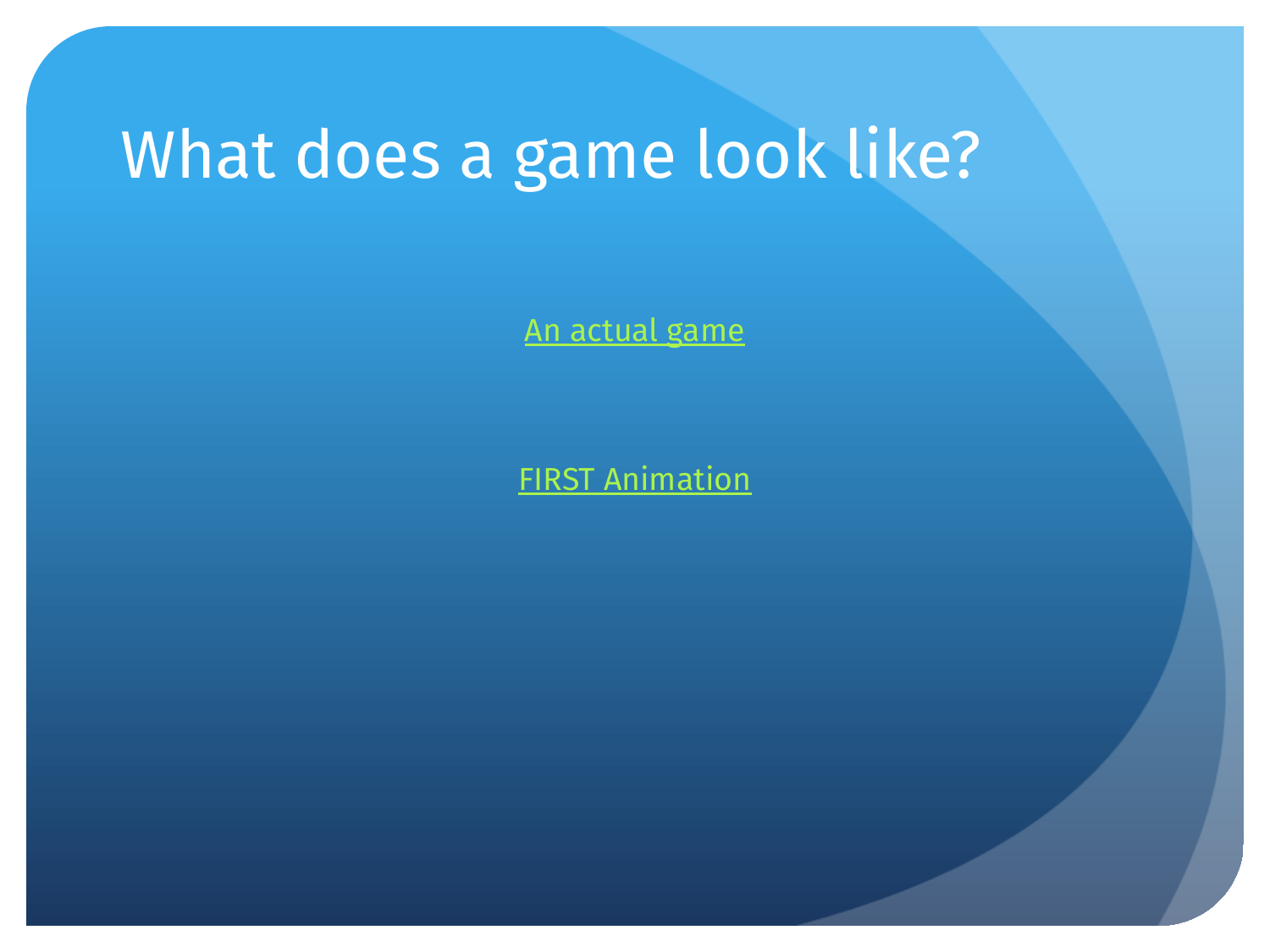

# What does a game look like?
An actual game
FIRST Animation